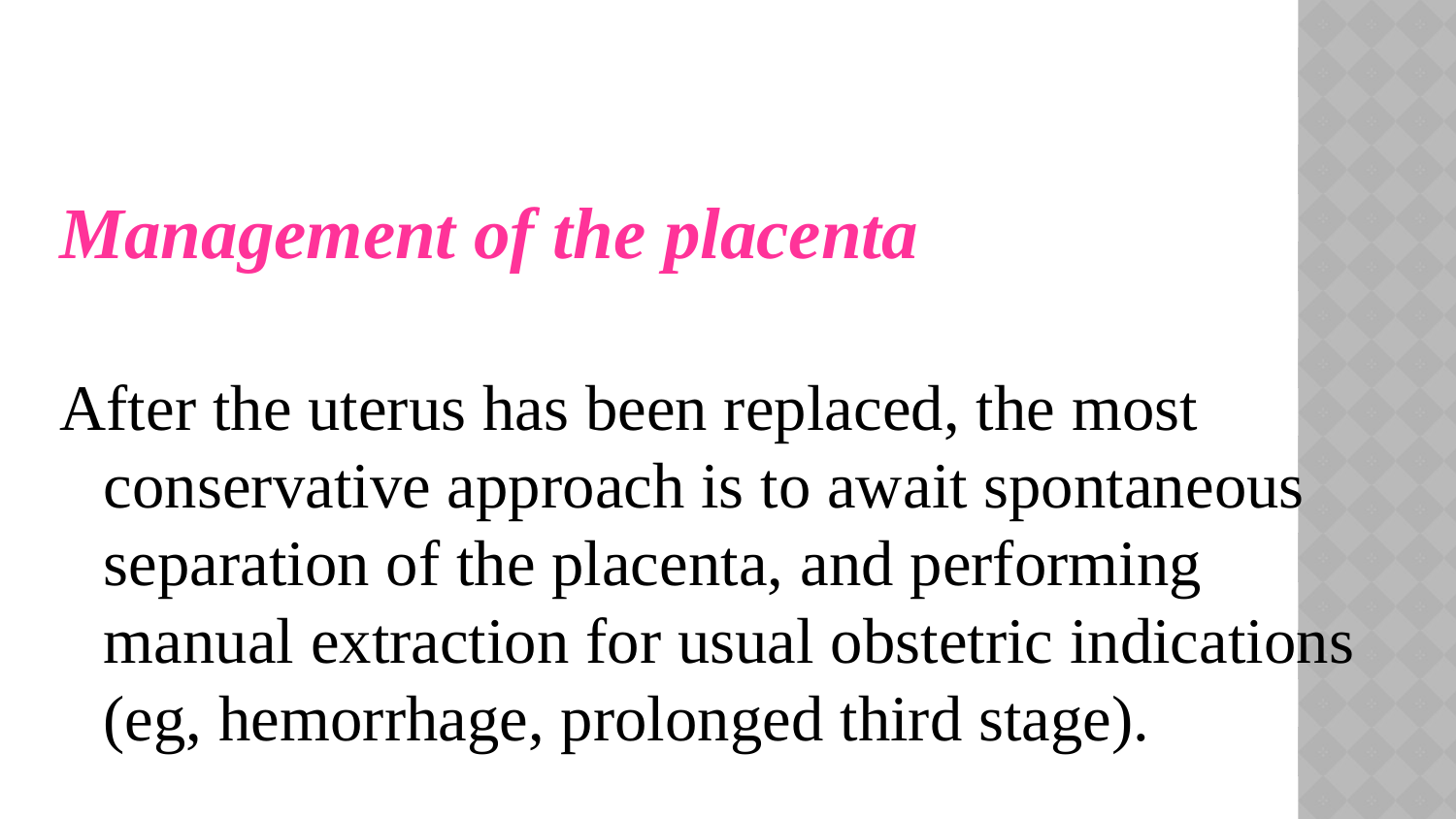

Management of the placenta

After the uterus has been replaced, the most conservative approach is to await spontaneous separation of the placenta, and performing manual extraction for usual obstetric indications (eg, hemorrhage, prolonged third stage).
82